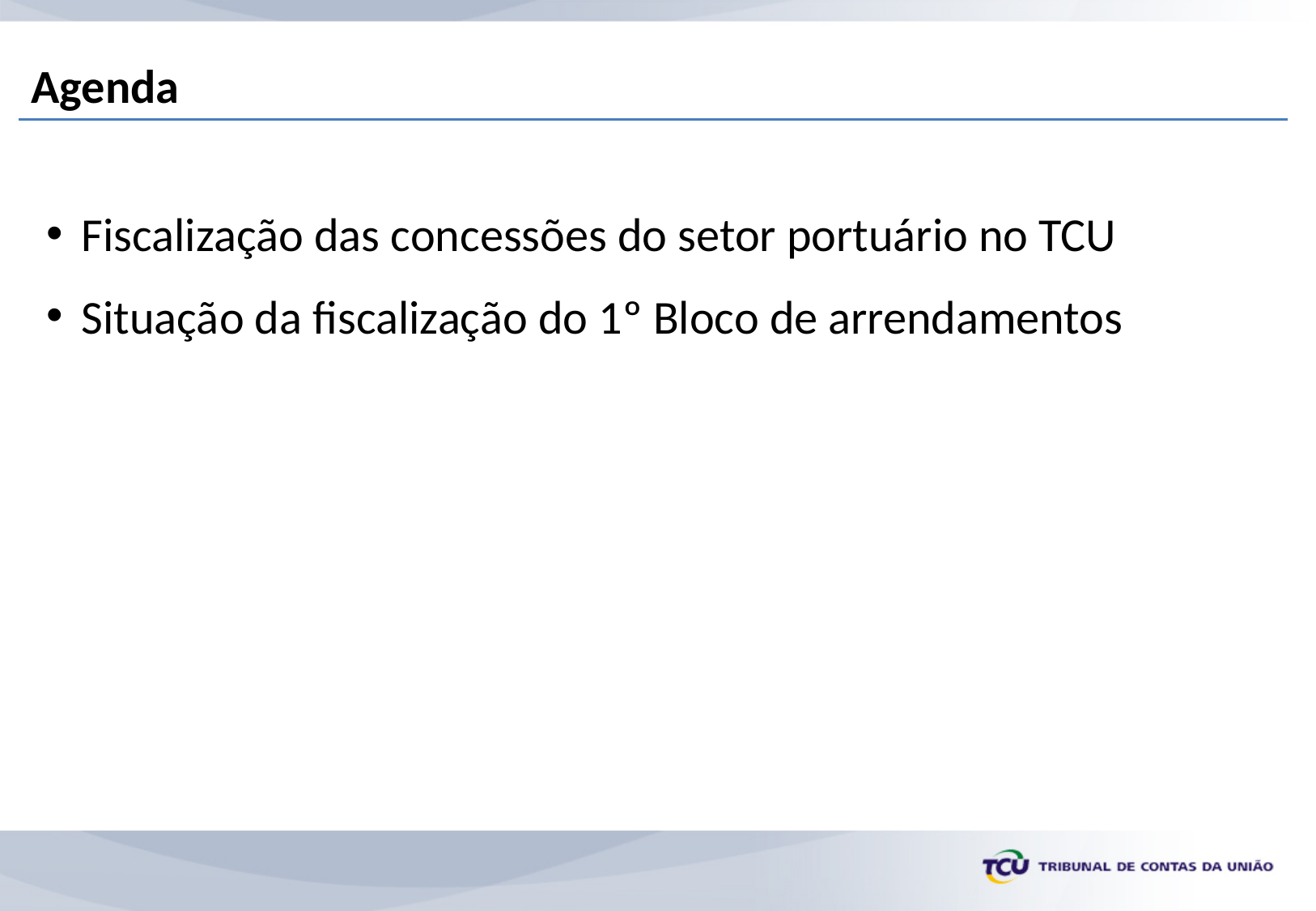

Agenda
Fiscalização das concessões do setor portuário no TCU
Situação da fiscalização do 1º Bloco de arrendamentos